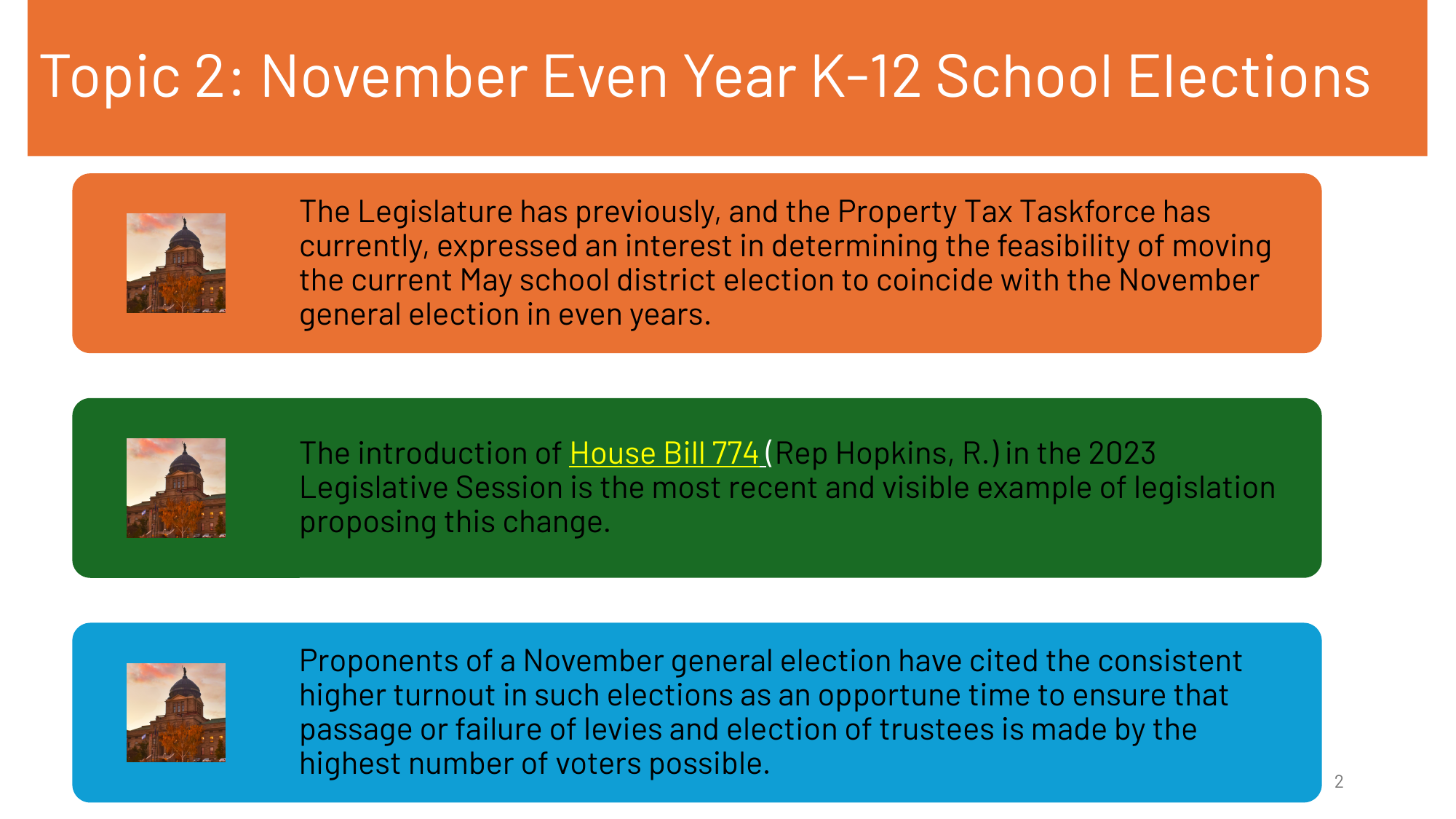

# Topic 2: November Even Year K-12 School Elections
The Legislature has previously, and the Property Tax Taskforce has currently, expressed an interest in determining the feasibility of moving the current May school district election to coincide with the November general election in even years.
The introduction of House Bill 774 (Rep Hopkins, R.) in the 2023 Legislative Session is the most recent and visible example of legislation proposing this change.
Proponents of a November general election have cited the consistent higher turnout in such elections as an opportune time to ensure that passage or failure of levies and election of trustees is made by the highest number of voters possible.
2